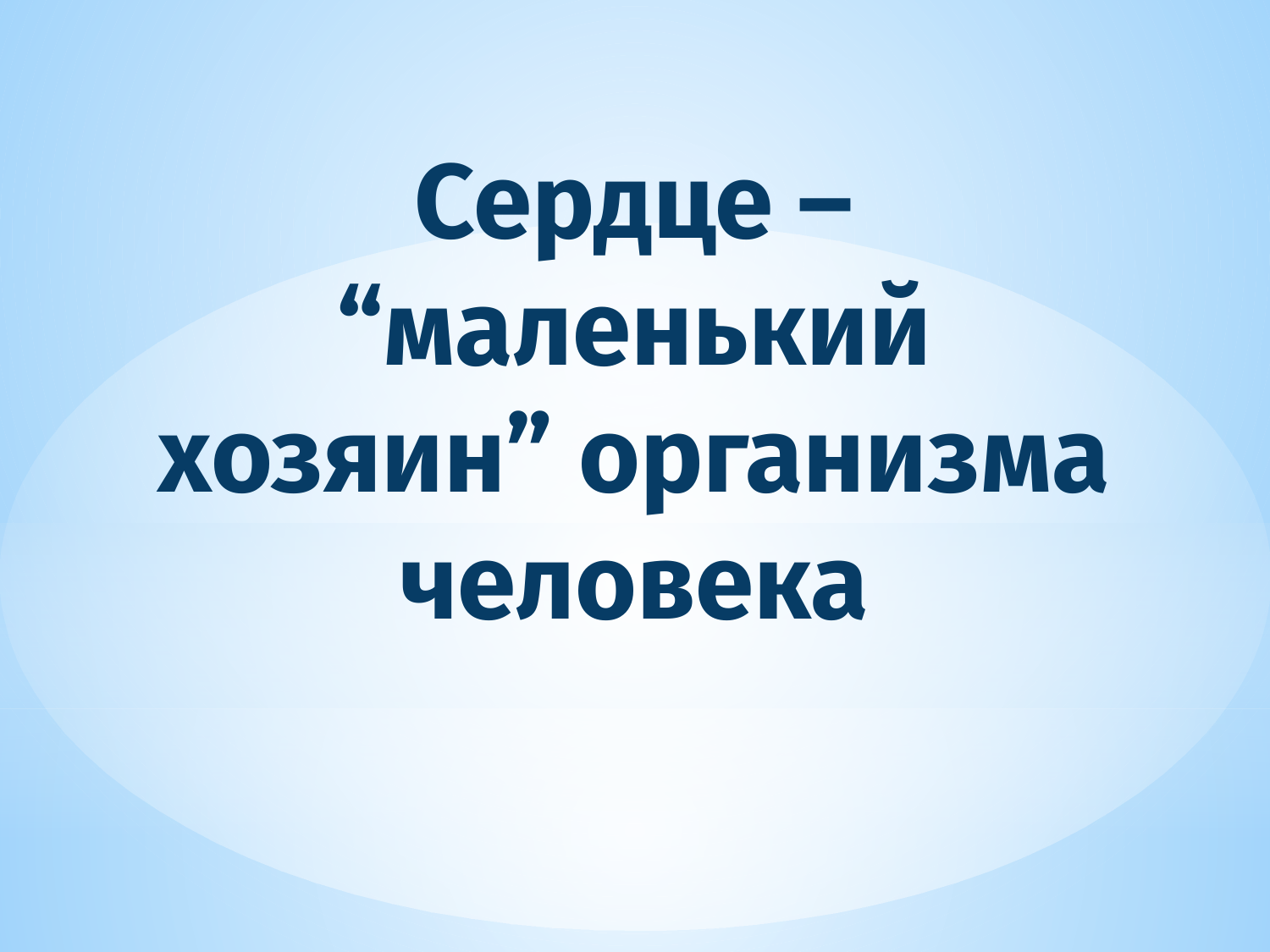

# Сердце – “маленький хозяин” организма человека